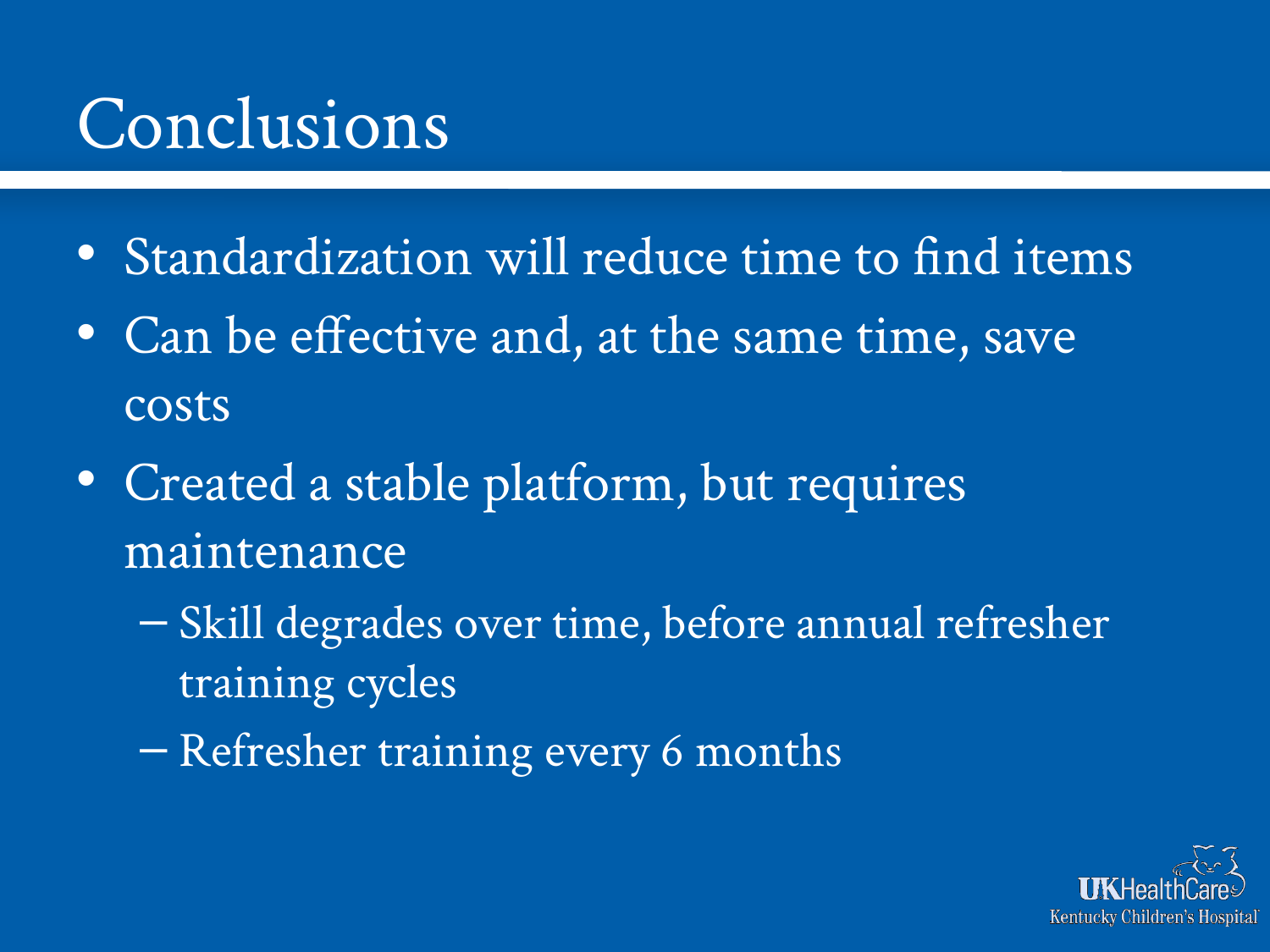

# Conclusions
Standardization will reduce time to find items
Can be effective and, at the same time, save costs
Created a stable platform, but requires maintenance
Skill degrades over time, before annual refresher training cycles
Refresher training every 6 months